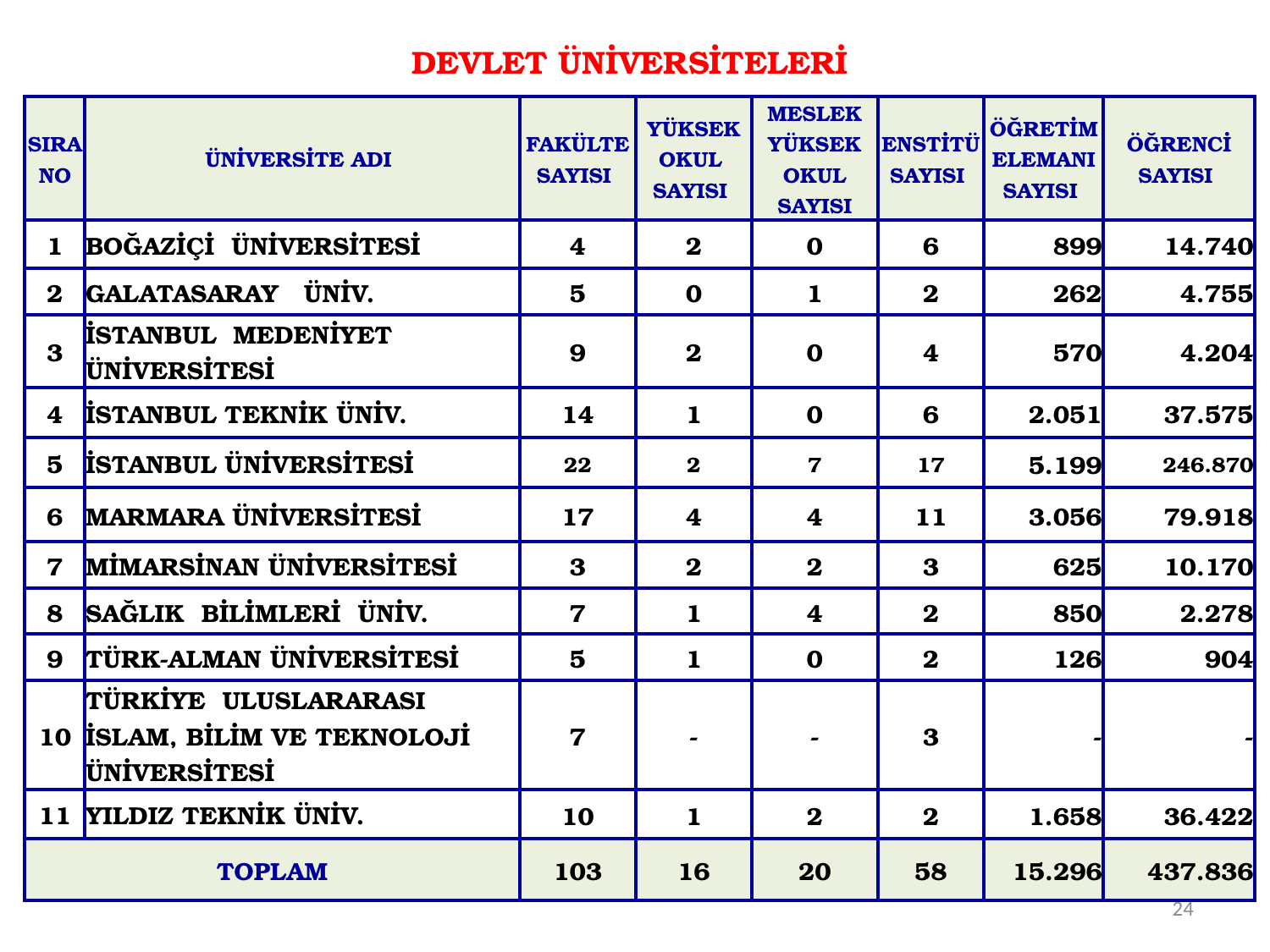

DEVLET ÜNİVERSİTELERİ
| SIRA NO | ÜNİVERSİTE ADI | FAKÜLTE SAYISI | YÜKSEK OKUL SAYISI | MESLEK YÜKSEK OKUL SAYISI | ENSTİTÜ SAYISI | ÖĞRETİM ELEMANI SAYISI | ÖĞRENCİ SAYISI |
| --- | --- | --- | --- | --- | --- | --- | --- |
| 1 | BOĞAZİÇİ ÜNİVERSİTESİ | 4 | 2 | 0 | 6 | 899 | 14.740 |
| 2 | GALATASARAY ÜNİV. | 5 | 0 | 1 | 2 | 262 | 4.755 |
| 3 | İSTANBUL MEDENİYET ÜNİVERSİTESİ | 9 | 2 | 0 | 4 | 570 | 4.204 |
| 4 | İSTANBUL TEKNİK ÜNİV. | 14 | 1 | 0 | 6 | 2.051 | 37.575 |
| 5 | İSTANBUL ÜNİVERSİTESİ | 22 | 2 | 7 | 17 | 5.199 | 246.870 |
| 6 | MARMARA ÜNİVERSİTESİ | 17 | 4 | 4 | 11 | 3.056 | 79.918 |
| 7 | MİMARSİNAN ÜNİVERSİTESİ | 3 | 2 | 2 | 3 | 625 | 10.170 |
| 8 | SAĞLIK BİLİMLERİ ÜNİV. | 7 | 1 | 4 | 2 | 850 | 2.278 |
| 9 | TÜRK-ALMAN ÜNİVERSİTESİ | 5 | 1 | 0 | 2 | 126 | 904 |
| 10 | TÜRKİYE ULUSLARARASI İSLAM, BİLİM VE TEKNOLOJİ ÜNİVERSİTESİ | 7 | - | - | 3 | - | - |
| 11 | YILDIZ TEKNİK ÜNİV. | 10 | 1 | 2 | 2 | 1.658 | 36.422 |
| TOPLAM |  | 103 | 16 | 20 | 58 | 15.296 | 437.836 |
24